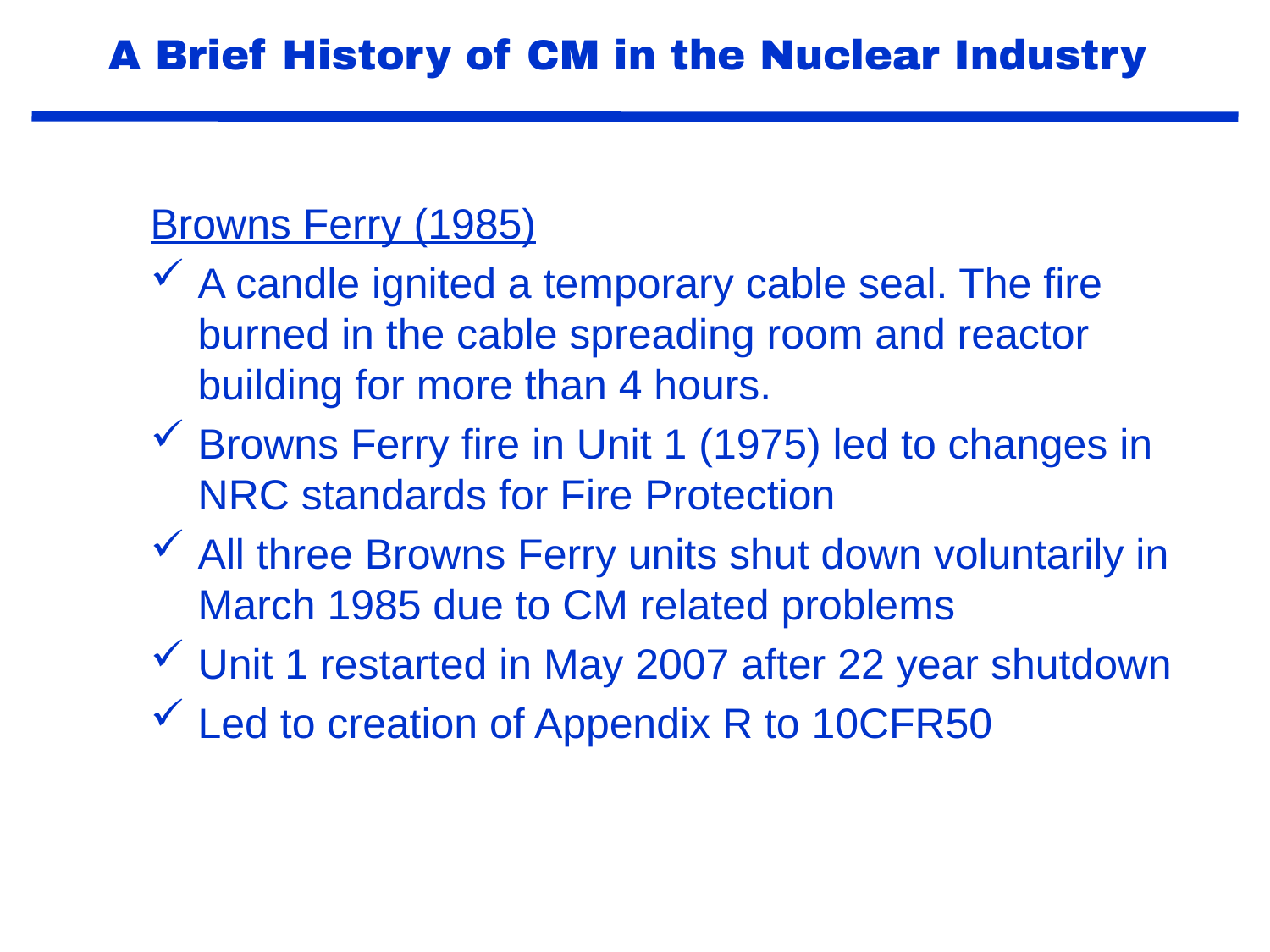

# A Brief History of CM in the Nuclear Industry
Browns Ferry (1985)
A candle ignited a temporary cable seal. The fire burned in the cable spreading room and reactor building for more than 4 hours.
Browns Ferry fire in Unit 1 (1975) led to changes in NRC standards for Fire Protection
All three Browns Ferry units shut down voluntarily in March 1985 due to CM related problems
Unit 1 restarted in May 2007 after 22 year shutdown
Led to creation of Appendix R to 10CFR50